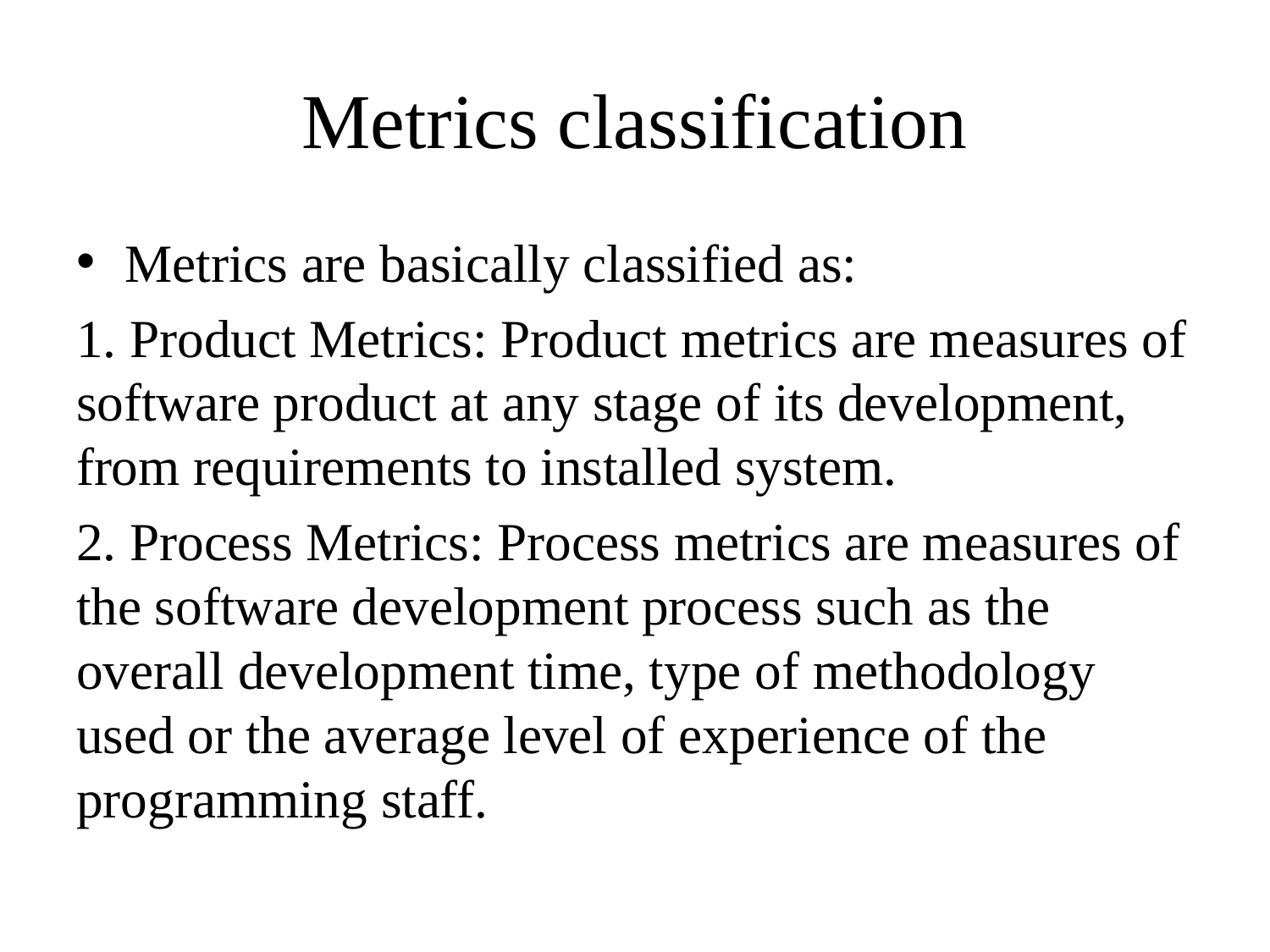

# Metrics classification
Metrics are basically classified as:
1. Product Metrics: Product metrics are measures of software product at any stage of its development, from requirements to installed system.
2. Process Metrics: Process metrics are measures of the software development process such as the overall development time, type of methodology used or the average level of experience of the programming staff.